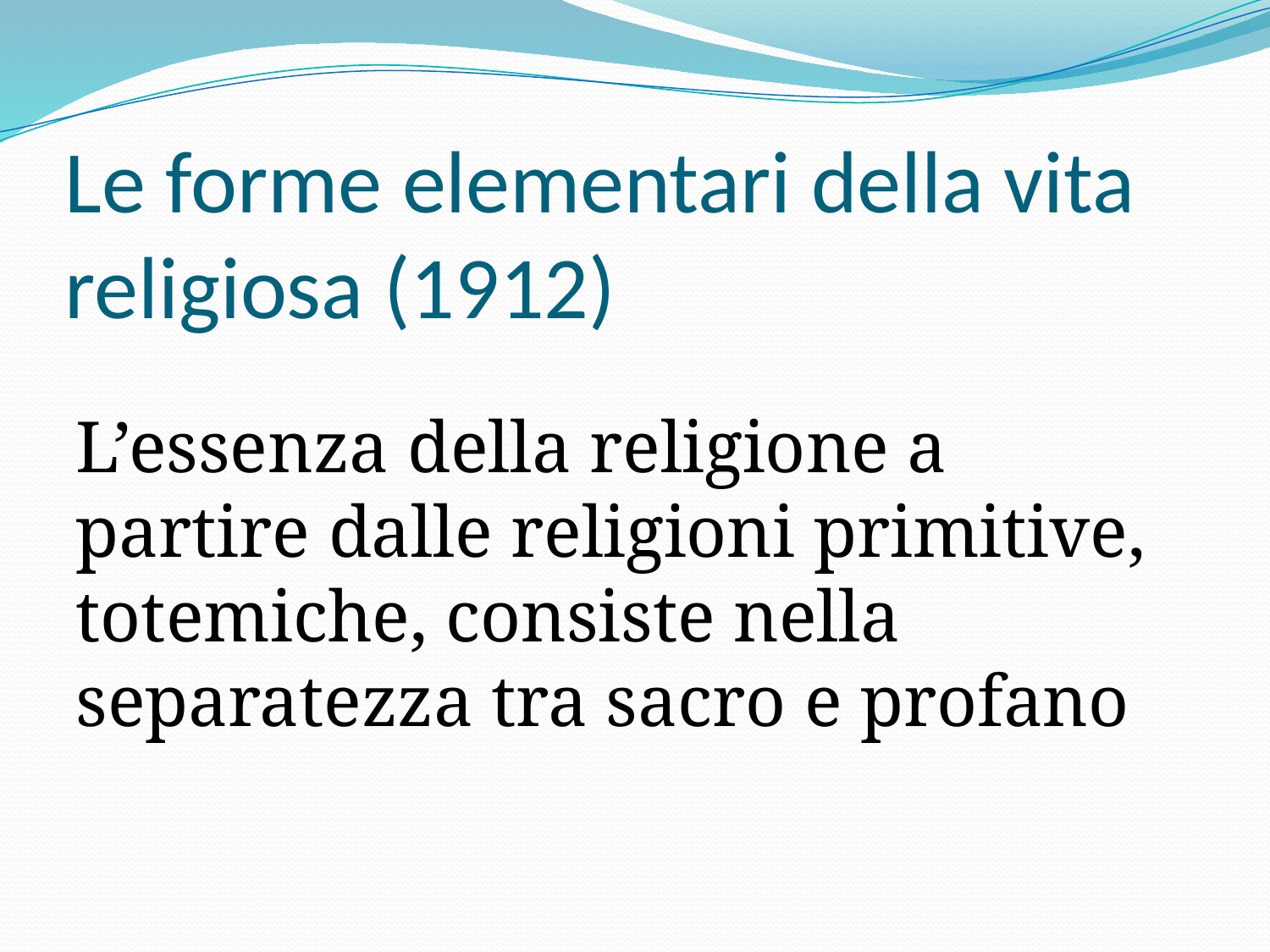

# Le forme elementari della vita religiosa (1912)
L’essenza della religione a partire dalle religioni primitive, totemiche, consiste nella separatezza tra sacro e profano